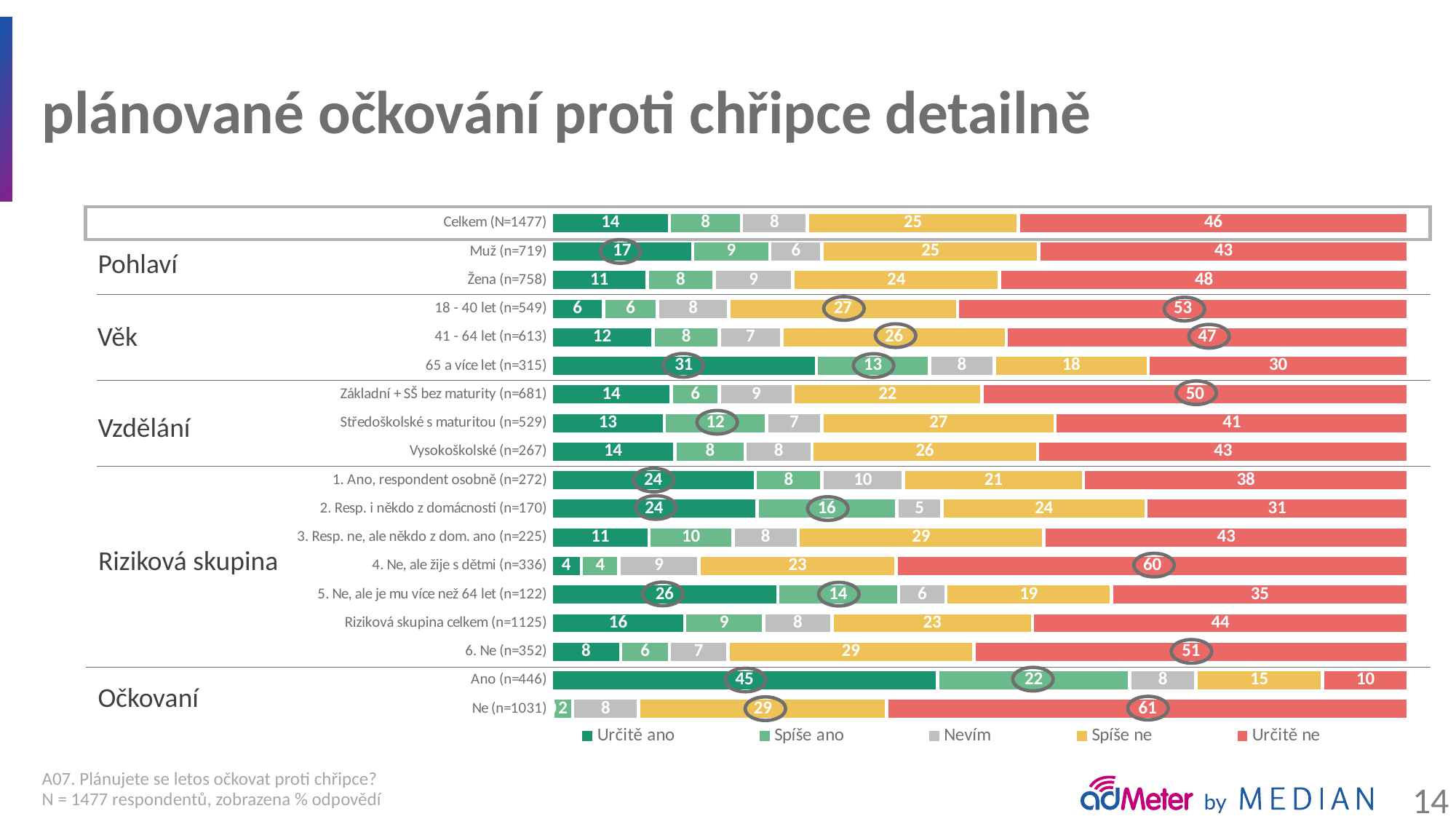

# plánované očkování proti chřipce detailně

### Chart

| Category | Určitě ano | Spíše ano | Nevím | Spíše ne | Určitě ne |
|---|---|---|---|---|---|
| Celkem (N=1477) | 13.8 | 8.4 | 7.7 | 24.6 | 45.5 |
| Muž (n=719) | 16.5 | 9.0 | 6.1 | 25.3 | 43.1 |
| Žena (n=758) | 11.2 | 7.8 | 9.2 | 24.1 | 47.7 |
| 18 - 40 let (n=549) | 6.1 | 6.3 | 8.3 | 26.7 | 52.6 |
| 41 - 64 let (n=613) | 11.9 | 7.7 | 7.3 | 26.2 | 46.9 |
| 65 a více let (n=315) | 31.0 | 13.2 | 7.6 | 18.0 | 30.4 |
| Základní + SŠ bez maturity (n=681) | 14.0 | 5.6 | 8.6 | 22.0 | 49.7 |
| Středoškolské s maturitou (n=529) | 13.2 | 11.9 | 6.5 | 27.2 | 41.2 |
| Vysokoškolské (n=267) | 14.4 | 8.2 | 7.8 | 26.3 | 43.2 |
| 1. Ano, respondent osobně (n=272) | 23.8 | 7.8 | 9.5 | 21.0 | 37.9 |
| 2. Resp. i někdo z domácnosti (n=170) | 24.0 | 16.3 | 5.3 | 23.8 | 30.6 |
| 3. Resp. ne, ale někdo z dom. ano (n=225) | 11.4 | 9.8 | 7.6 | 28.7 | 42.5 |
| 4. Ne, ale žije s dětmi (n=336) | 3.5 | 4.4 | 9.3 | 23.0 | 59.7 |
| 5. Ne, ale je mu více než 64 let (n=122) | 26.4 | 14.1 | 5.5 | 19.3 | 34.6 |
| Riziková skupina celkem (n=1125) | 15.6 | 9.2 | 8.0 | 23.4 | 43.9 |
| 6. Ne (n=352) | 8.1 | 5.7 | 6.8 | 28.7 | 50.7 |
| Ano (n=446) | 45.1 | 22.4 | 7.7 | 14.8 | 10.0 |
| Ne (n=1031) | 0.2 | 2.3 | 7.7 | 28.9 | 60.8 |
Pohlaví

Věk

Vzdělání

Riziková skupina

Očkovaní

A07. Plánujete se letos očkovat proti chřipce?
N = 1477 respondentů, zobrazena % odpovědí